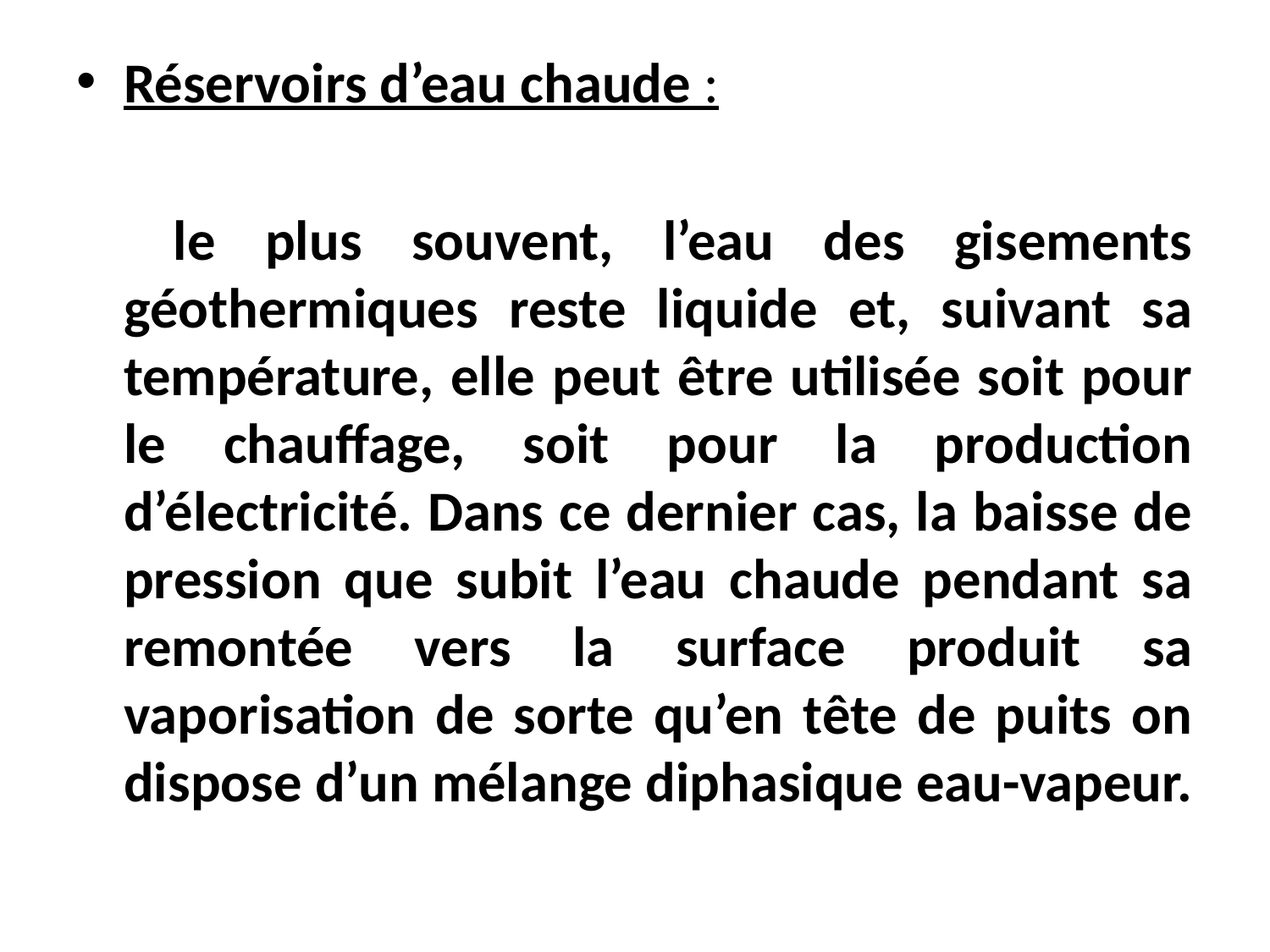

Réservoirs d’eau chaude :

	 le plus souvent, l’eau des gisements géothermiques reste liquide et, suivant sa température, elle peut être utilisée soit pour le chauffage, soit pour la production d’électricité. Dans ce dernier cas, la baisse de pression que subit l’eau chaude pendant sa remontée vers la surface produit sa vaporisation de sorte qu’en tête de puits on dispose d’un mélange diphasique eau-vapeur.